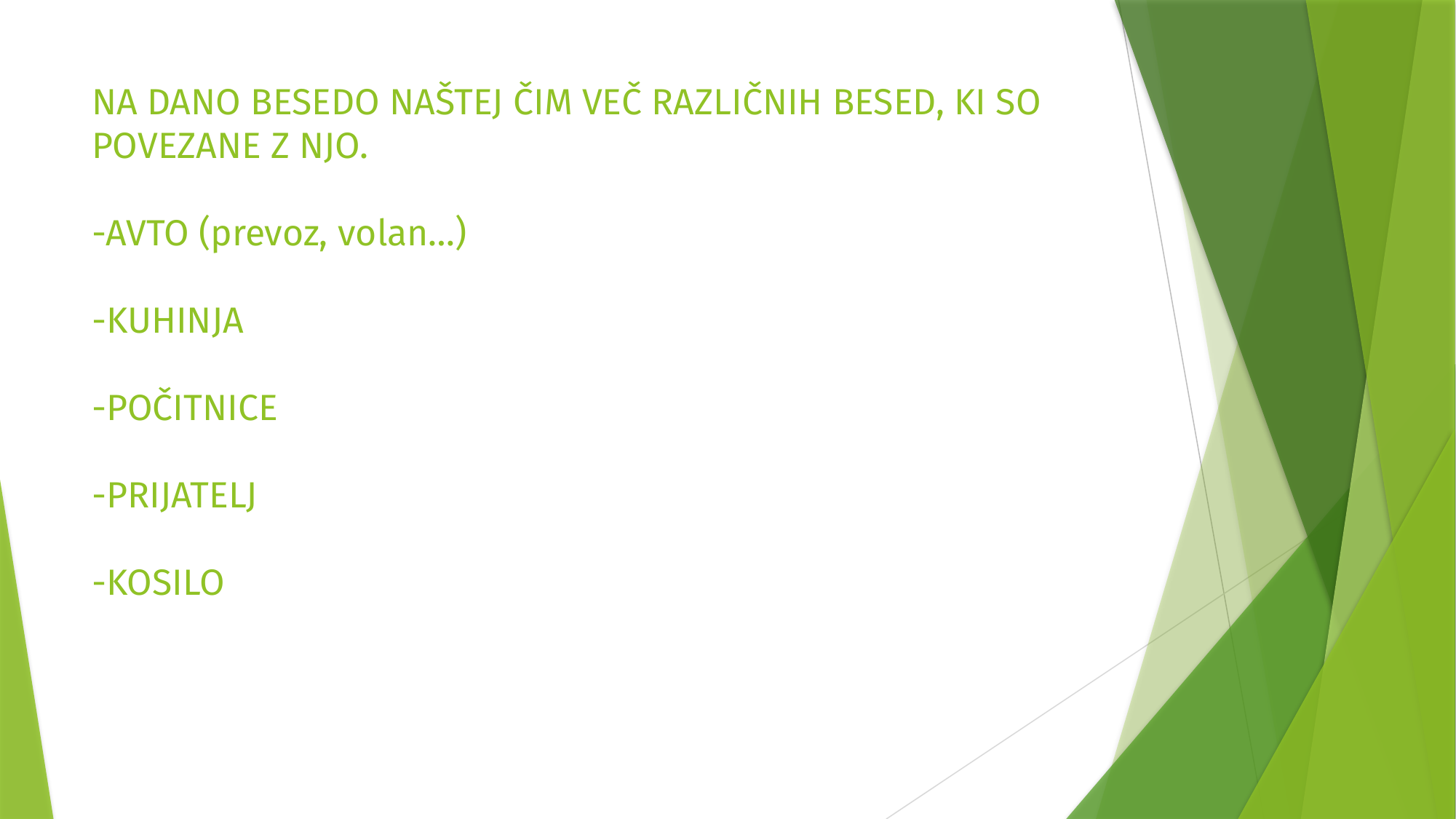

# NA DANO BESEDO NAŠTEJ ČIM VEČ RAZLIČNIH BESED, KI SO POVEZANE Z NJO. -AVTO (prevoz, volan…) -KUHINJA -POČITNICE -PRIJATELJ -KOSILO